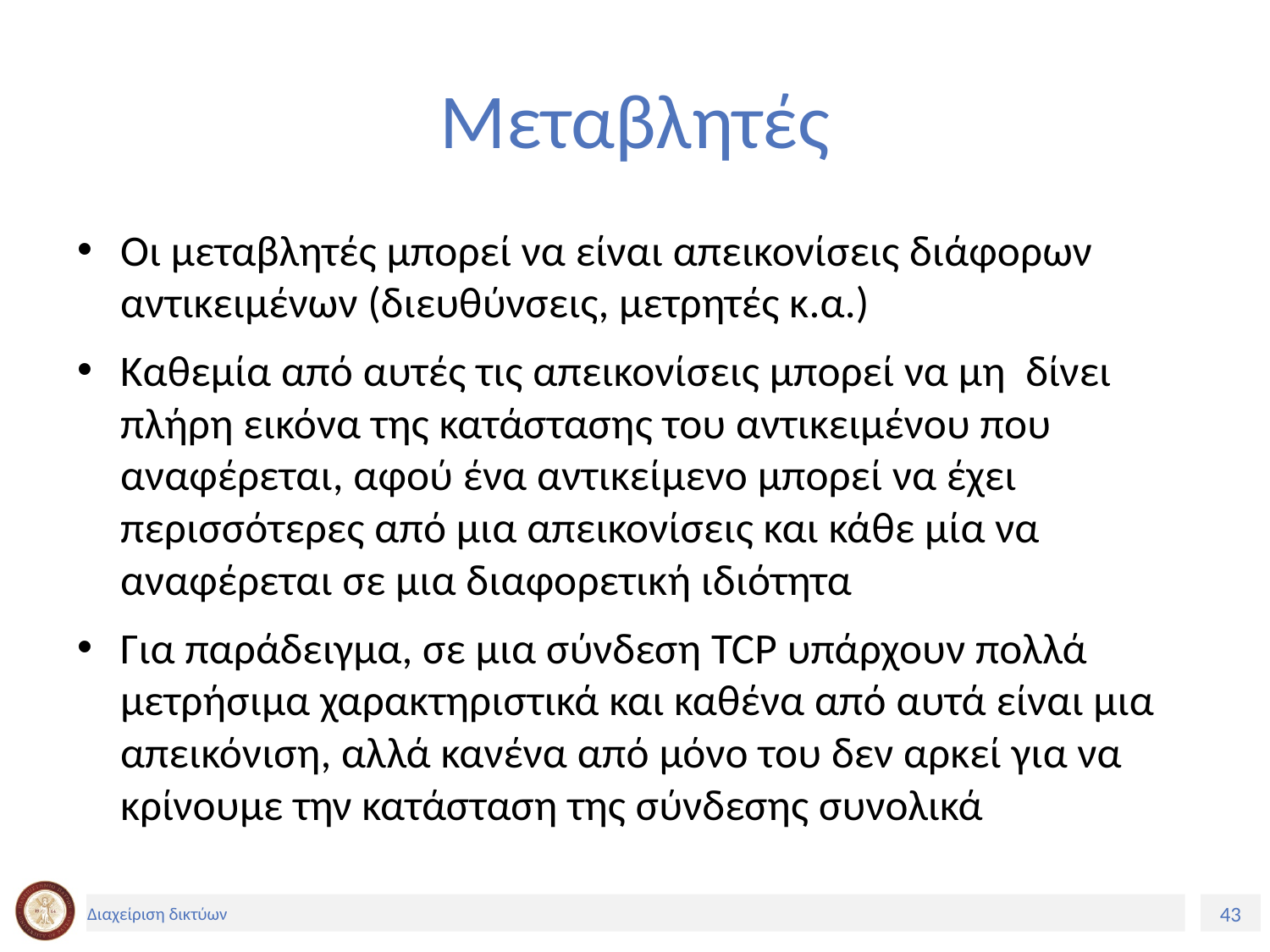

# Μεταβλητές
Οι μεταβλητές μπορεί να είναι απεικονίσεις διάφορων αντικειμένων (διευθύνσεις, μετρητές κ.α.)
Καθεμία από αυτές τις απεικονίσεις μπορεί να μη  δίνει πλήρη εικόνα της κατάστασης του αντικειμένου που αναφέρεται, αφού ένα αντικείμενο μπορεί να έχει περισσότερες από μια απεικονίσεις και κάθε μία να αναφέρεται σε μια διαφορετική ιδιότητα
Για παράδειγμα, σε μια σύνδεση TCP υπάρχουν πολλά μετρήσιμα χαρακτηριστικά και καθένα από αυτά είναι μια απεικόνιση, αλλά κανένα από μόνο του δεν αρκεί για να κρίνουμε την κατάσταση της σύνδεσης συνολικά